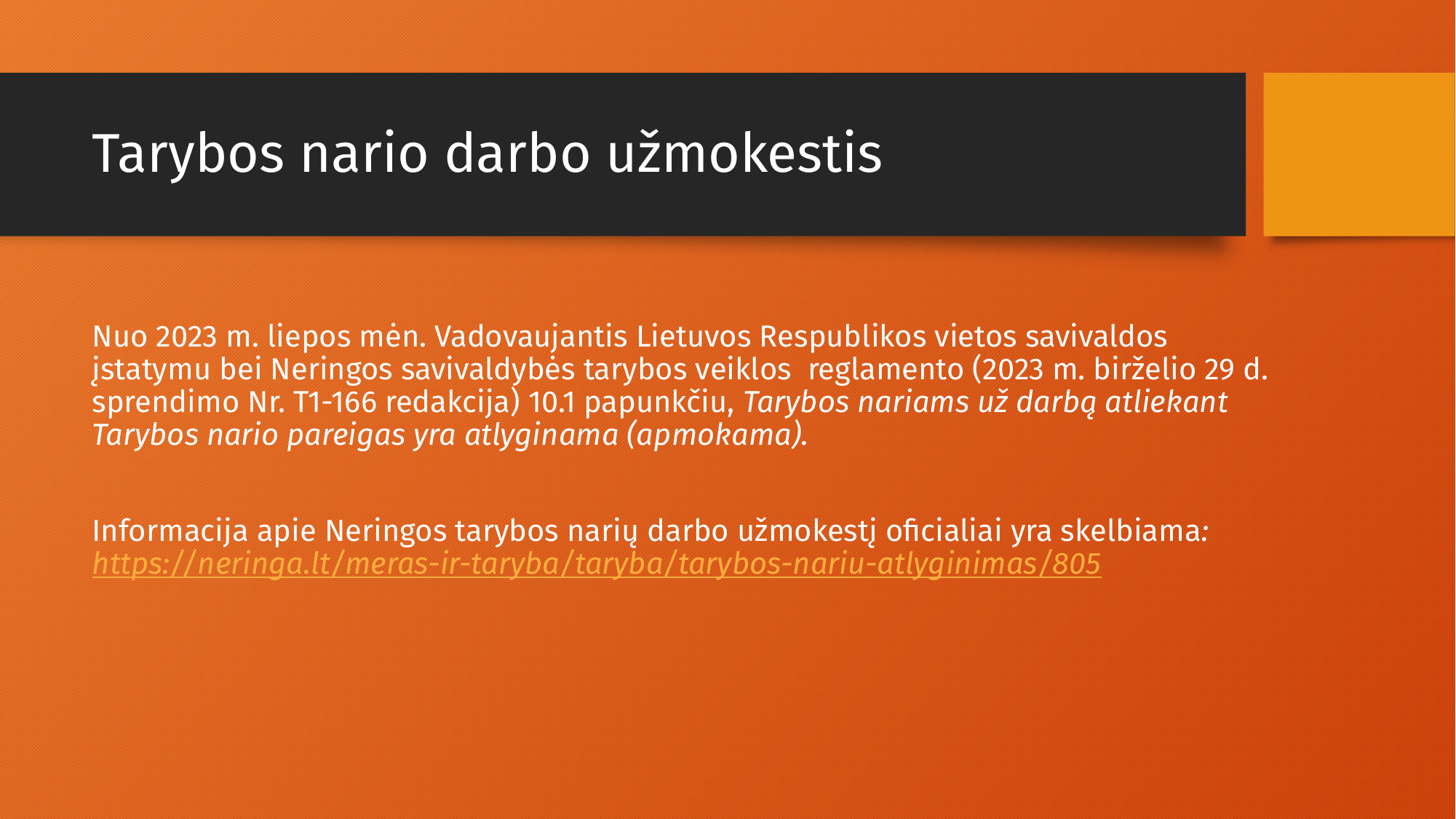

# Tarybos nario darbo užmokestis
Nuo 2023 m. liepos mėn. Vadovaujantis Lietuvos Respublikos vietos savivaldos įstatymu bei Neringos savivaldybės tarybos veiklos  reglamento (2023 m. birželio 29 d. sprendimo Nr. T1-166 redakcija) 10.1 papunkčiu, Tarybos nariams už darbą atliekant Tarybos nario pareigas yra atlyginama (apmokama).

Informacija apie Neringos tarybos narių darbo užmokestį oficialiai yra skelbiama: https://neringa.lt/meras-ir-taryba/taryba/tarybos-nariu-atlyginimas/805